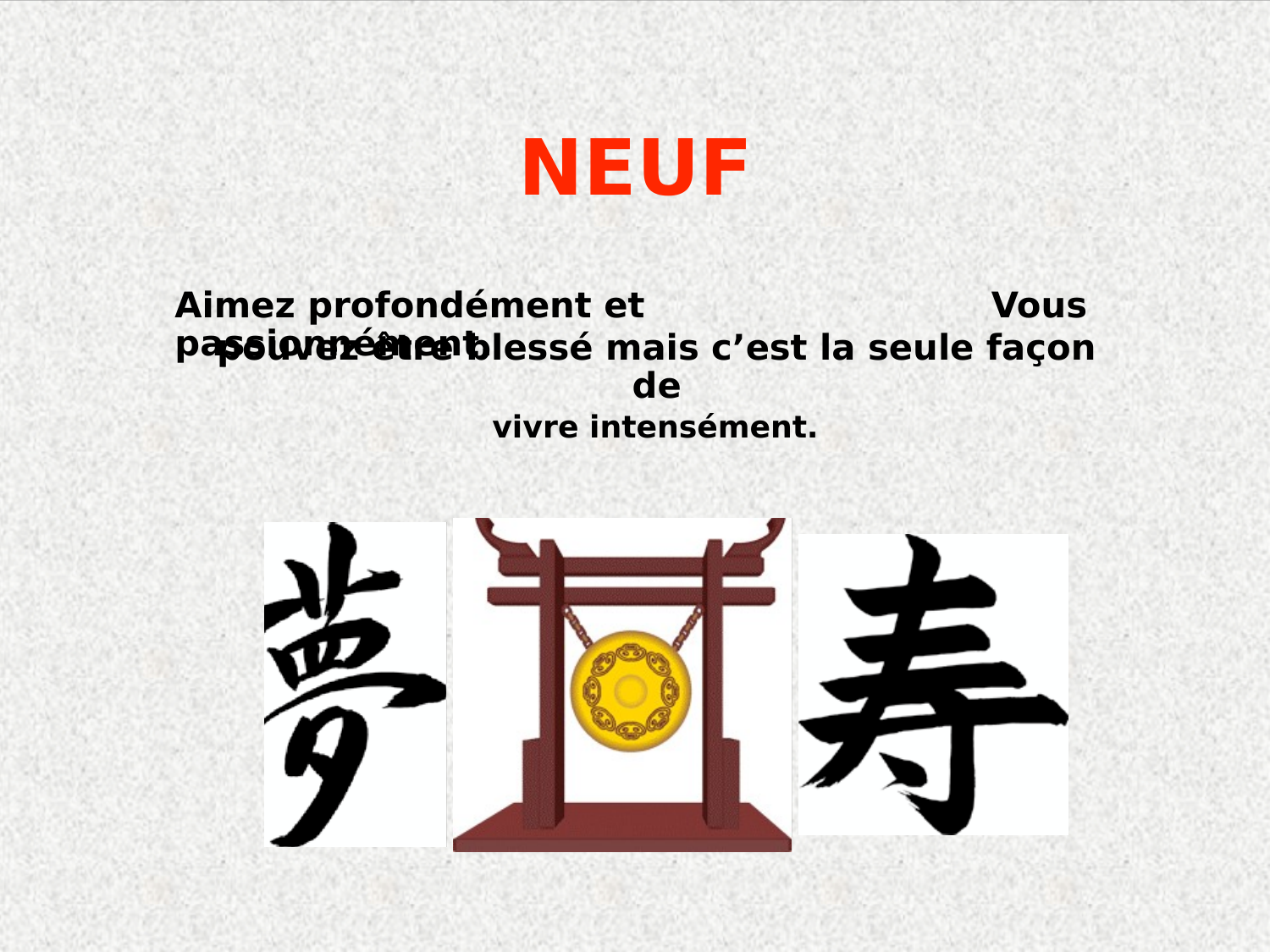

NEUF
Aimez profondément et passionnément.
Vous
pouvez être blessé mais c’est la seule façon de
vivre intensément.